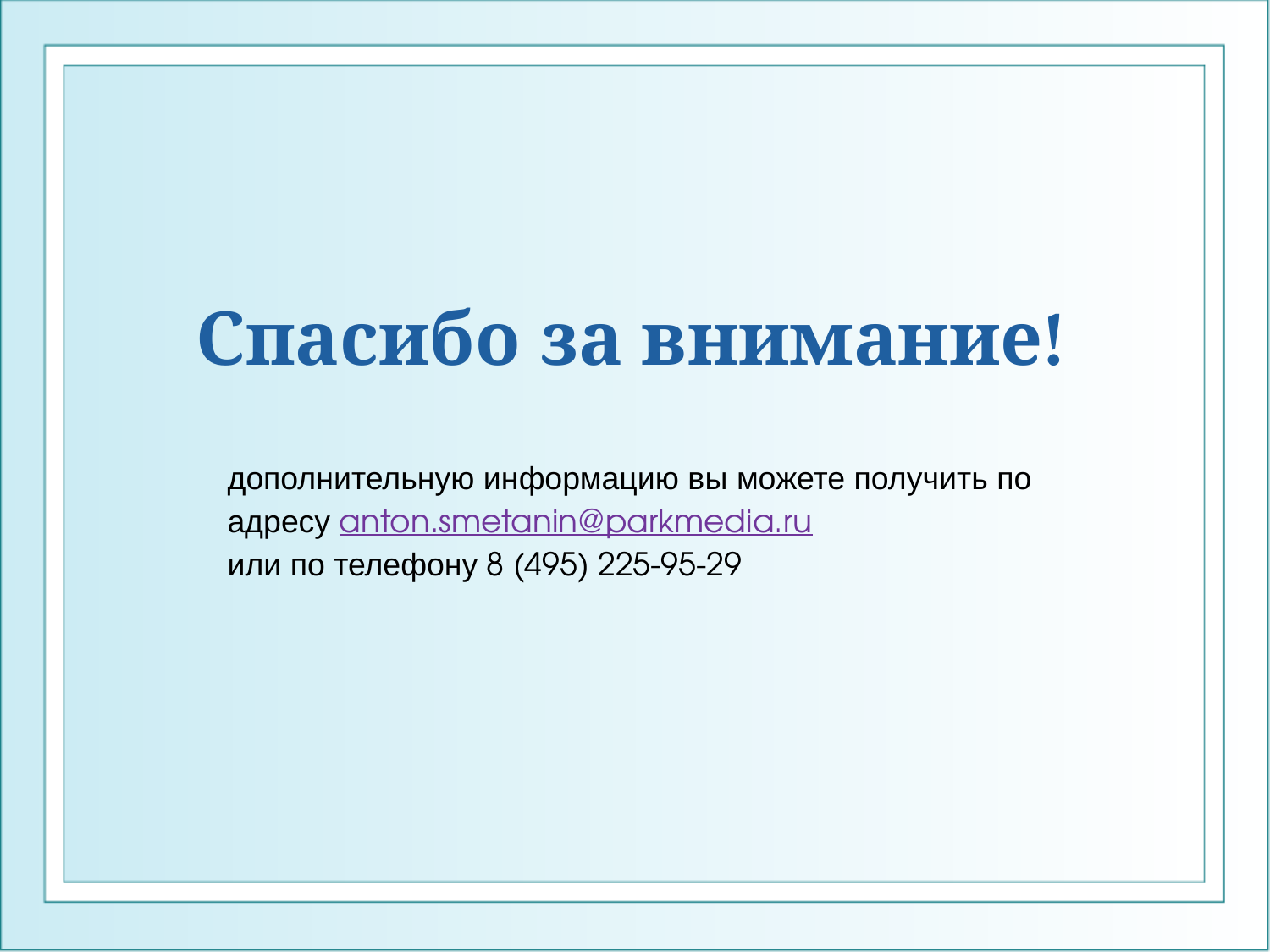

# Спасибо за внимание!
дополнительную информацию вы можете получить по адресу anton.smetanin@parkmedia.ru
или по телефону 8 (495) 225-95-29